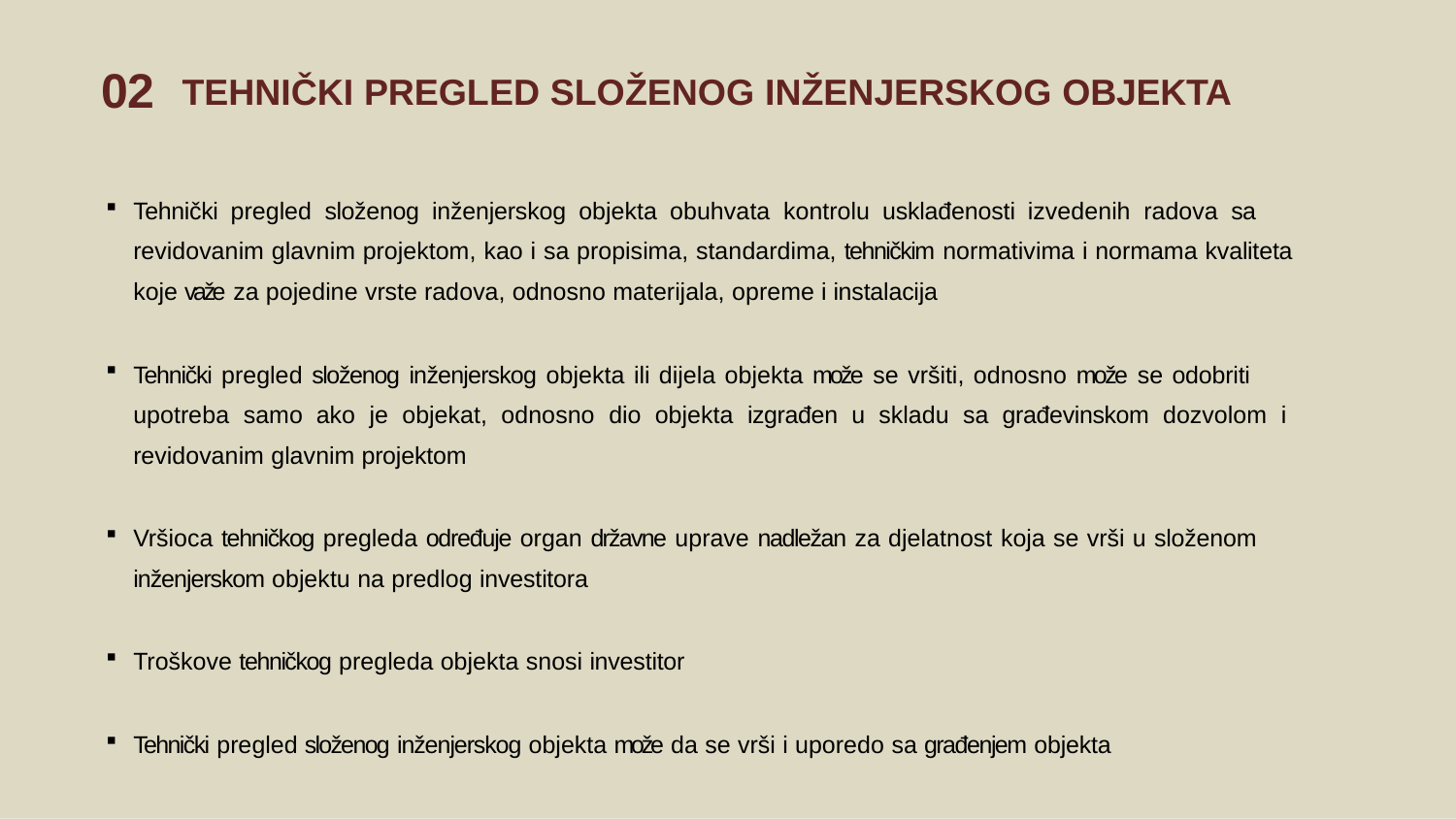

02
# TEHNIČKI PREGLED SLOŽENOG INŽENJERSKOG OBJEKTA
Tehnički pregled složenog inženjerskog objekta obuhvata kontrolu usklađenosti izvedenih radova sa 	revidovanim glavnim projektom, kao i sa propisima, standardima, tehničkim normativima i normama kvaliteta 	koje važe za pojedine vrste radova, odnosno materijala, opreme i instalacija

Tehnički pregled složenog inženjerskog objekta ili dijela objekta može se vršiti, odnosno može se odobriti 	upotreba samo ako je objekat, odnosno dio objekta izgrađen u skladu sa građevinskom dozvolom i 	revidovanim glavnim projektom

Vršioca tehničkog pregleda određuje organ državne uprave nadležan za djelatnost koja se vrši u složenom
inženjerskom objektu na predlog investitora

Troškove tehničkog pregleda objekta snosi investitor

Tehnički pregled složenog inženjerskog objekta može da se vrši i uporedo sa građenjem objekta